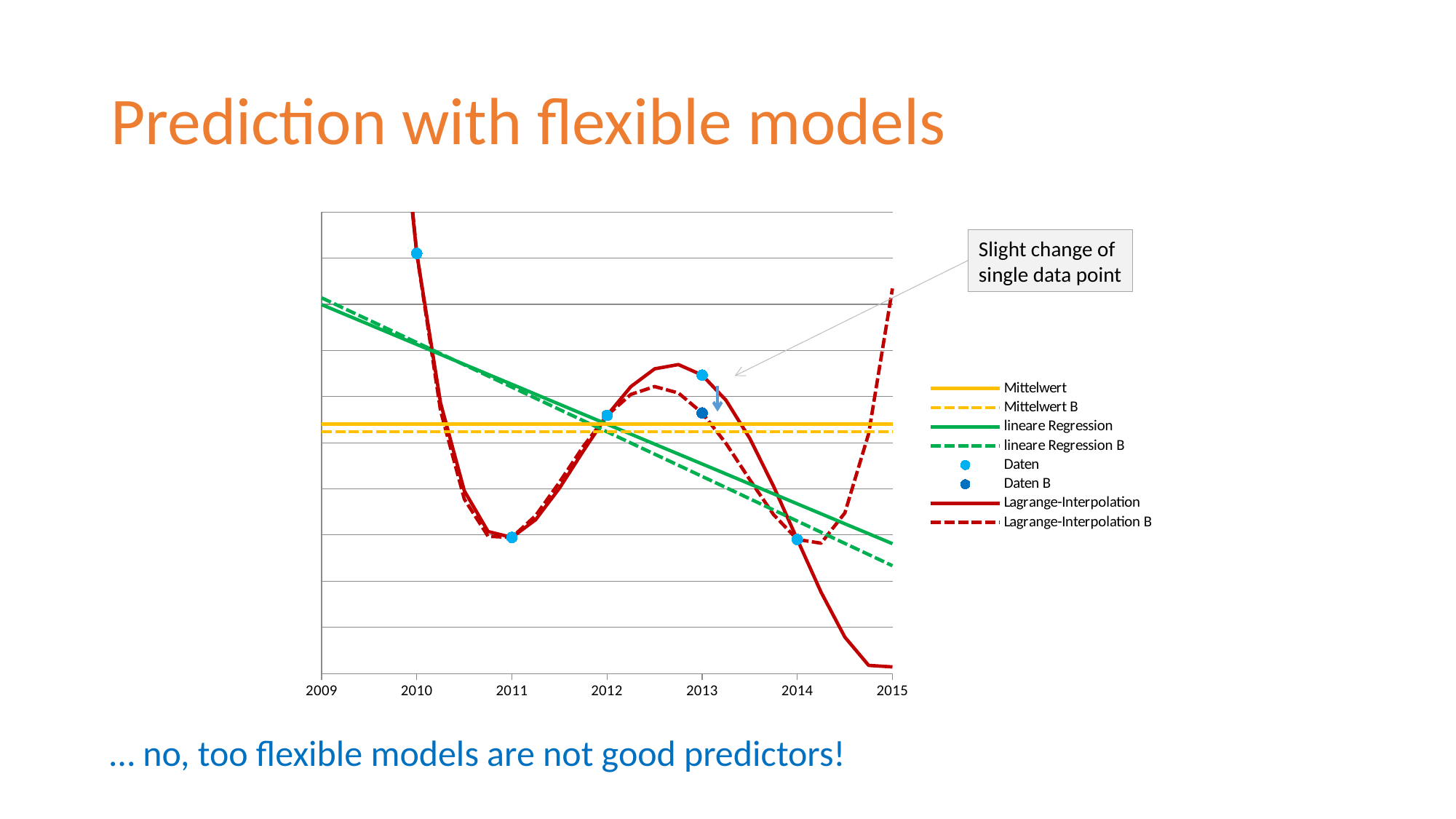

# Prediction with flexible models

### Chart

| Category | Mittelwert | Mittelwert B | lineare Regression | lineare Regression B | Daten  | Daten B | Lagrange-Interpolation | Lagrange-Interpolation B |
|---|---|---|---|---|---|---|---|---|
Slight change of
single data point
… no, too flexible models are not good predictors!